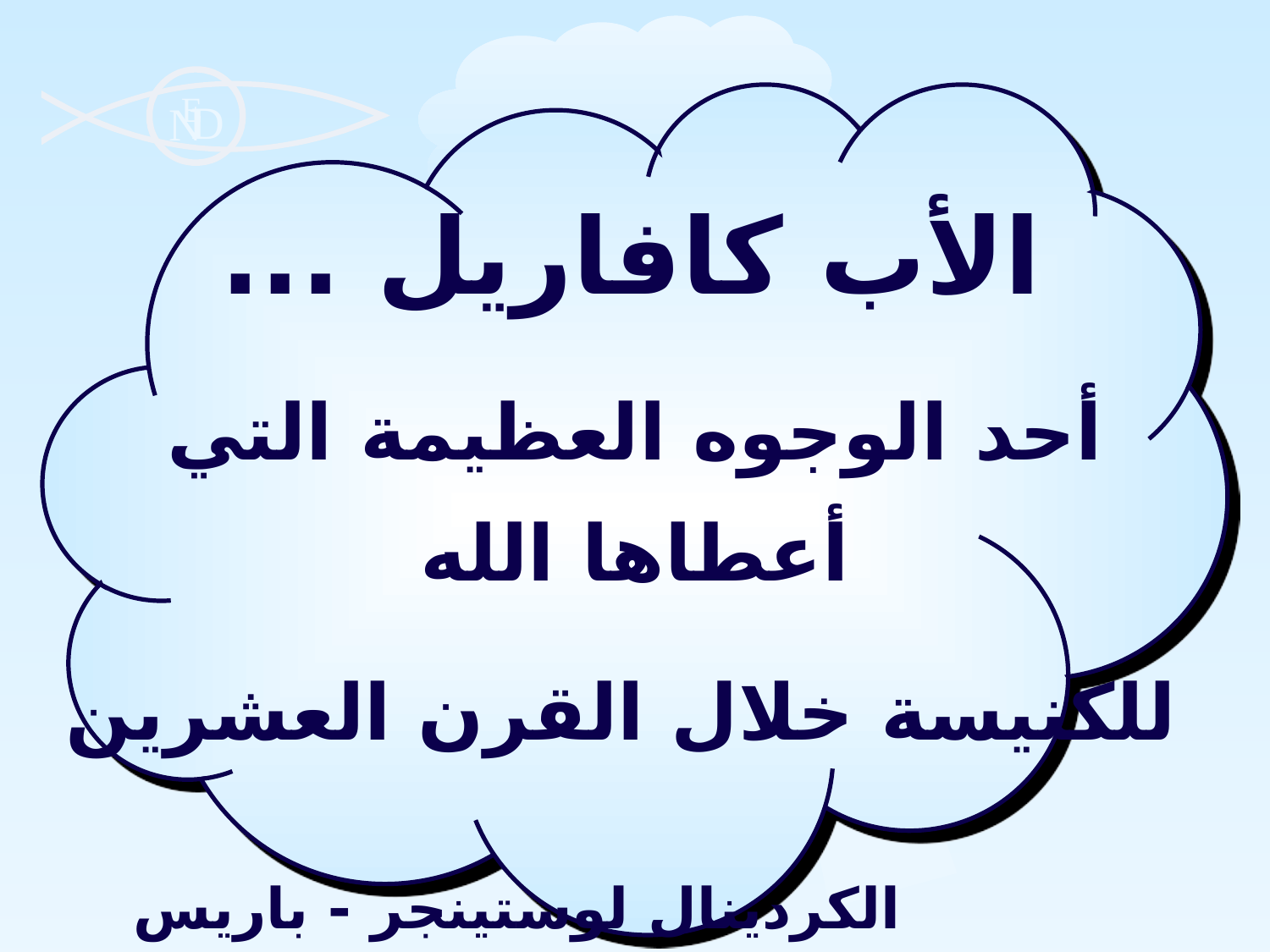

الأب كافاريل ...
أحد الوجوه العظيمة التي أعطاها الله
 للكنيسة خلال القرن العشرين
            الكردينال لوستينجر - باريس